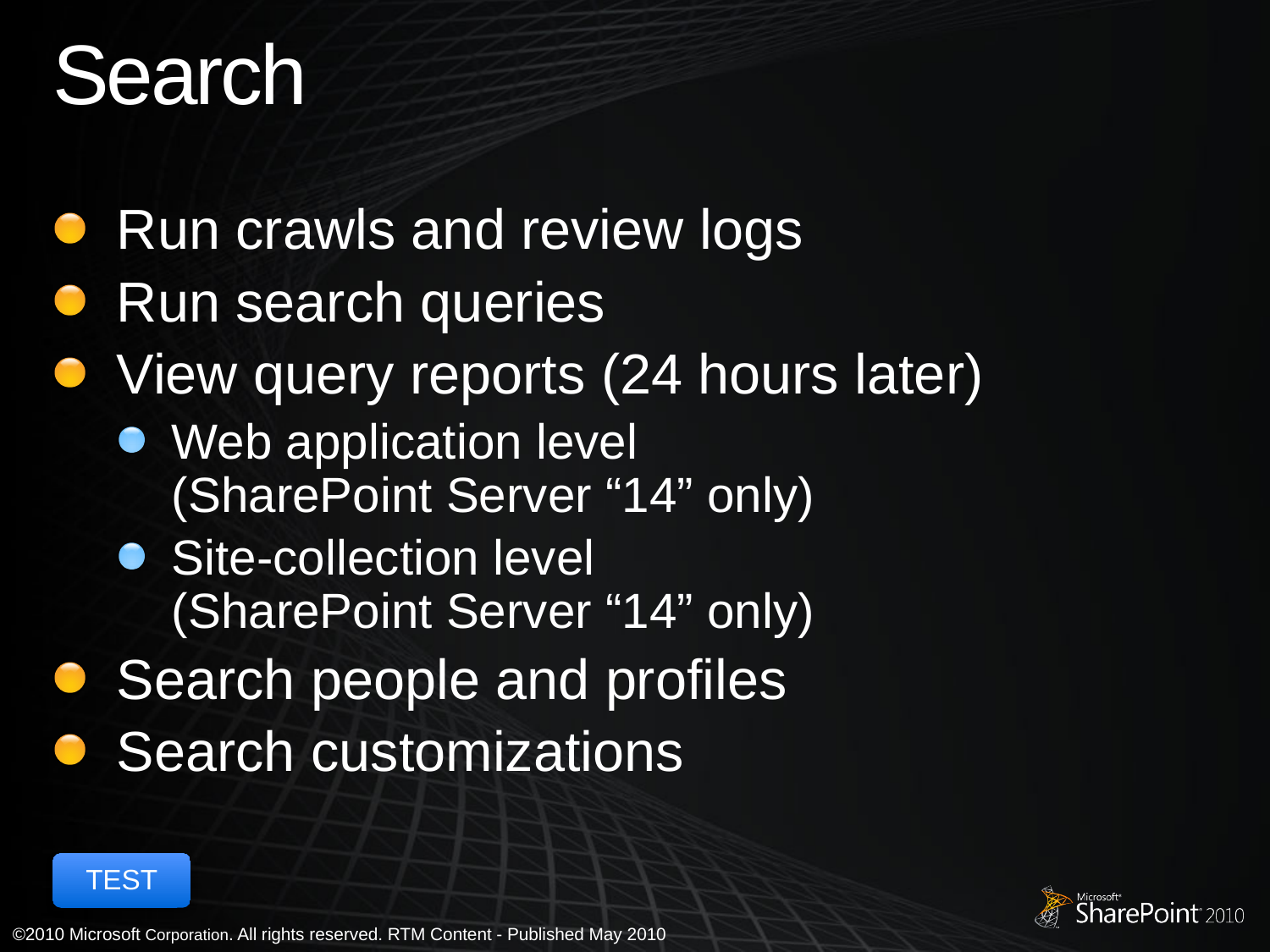

# Search
Run crawls and review logs
Run search queries
View query reports (24 hours later)
Web application level
(SharePoint Server “14” only)
Site-collection level
(SharePoint Server “14” only)
Search people and profiles
Search customizations